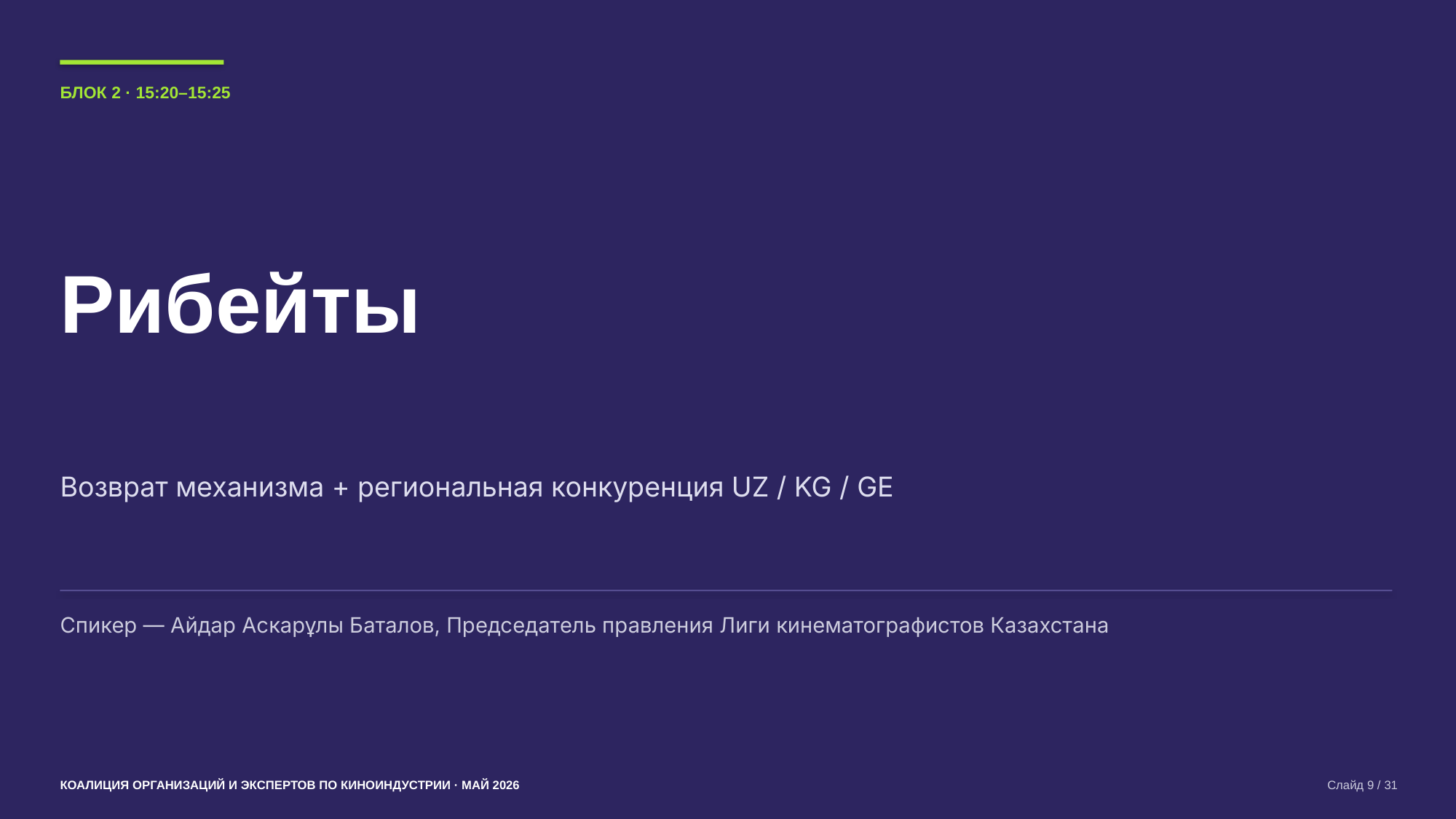

БЛОК 2 · 15:20–15:25
Рибейты
Возврат механизма + региональная конкуренция UZ / KG / GE

Спикер — Айдар Аскарұлы Баталов, Председатель правления Лиги кинематографистов Казахстана
КОАЛИЦИЯ ОРГАНИЗАЦИЙ И ЭКСПЕРТОВ ПО КИНОИНДУСТРИИ · МАЙ 2026
Слайд 9 / 31